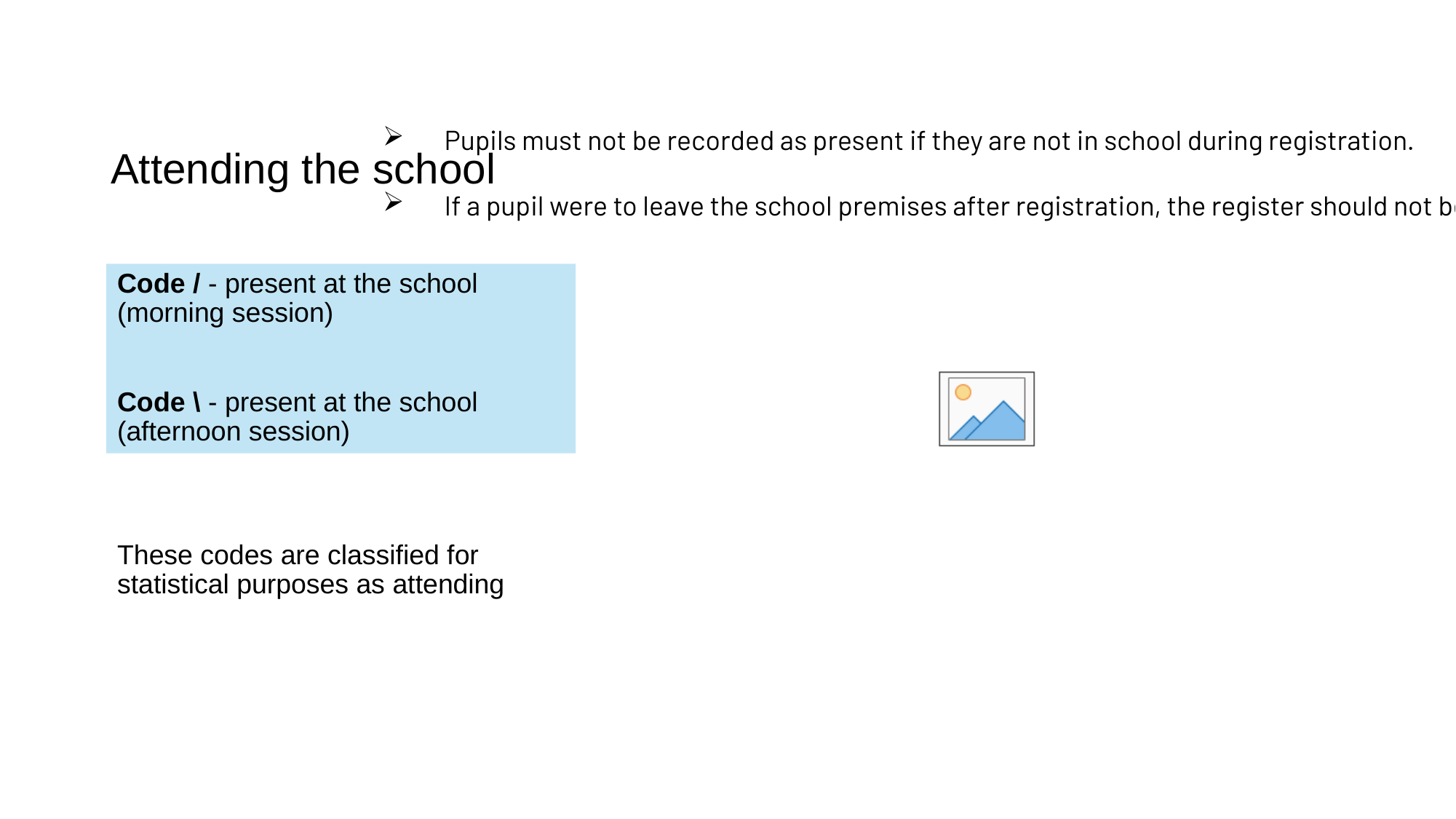

# Attending the school
Pupils must not be recorded as present if they are not in school during registration.

If a pupil were to leave the school premises after registration, the register should not be amended.
Code / - present at the school (morning session)

Code \ - present at the school (afternoon session)
These codes are classified for statistical purposes as attending